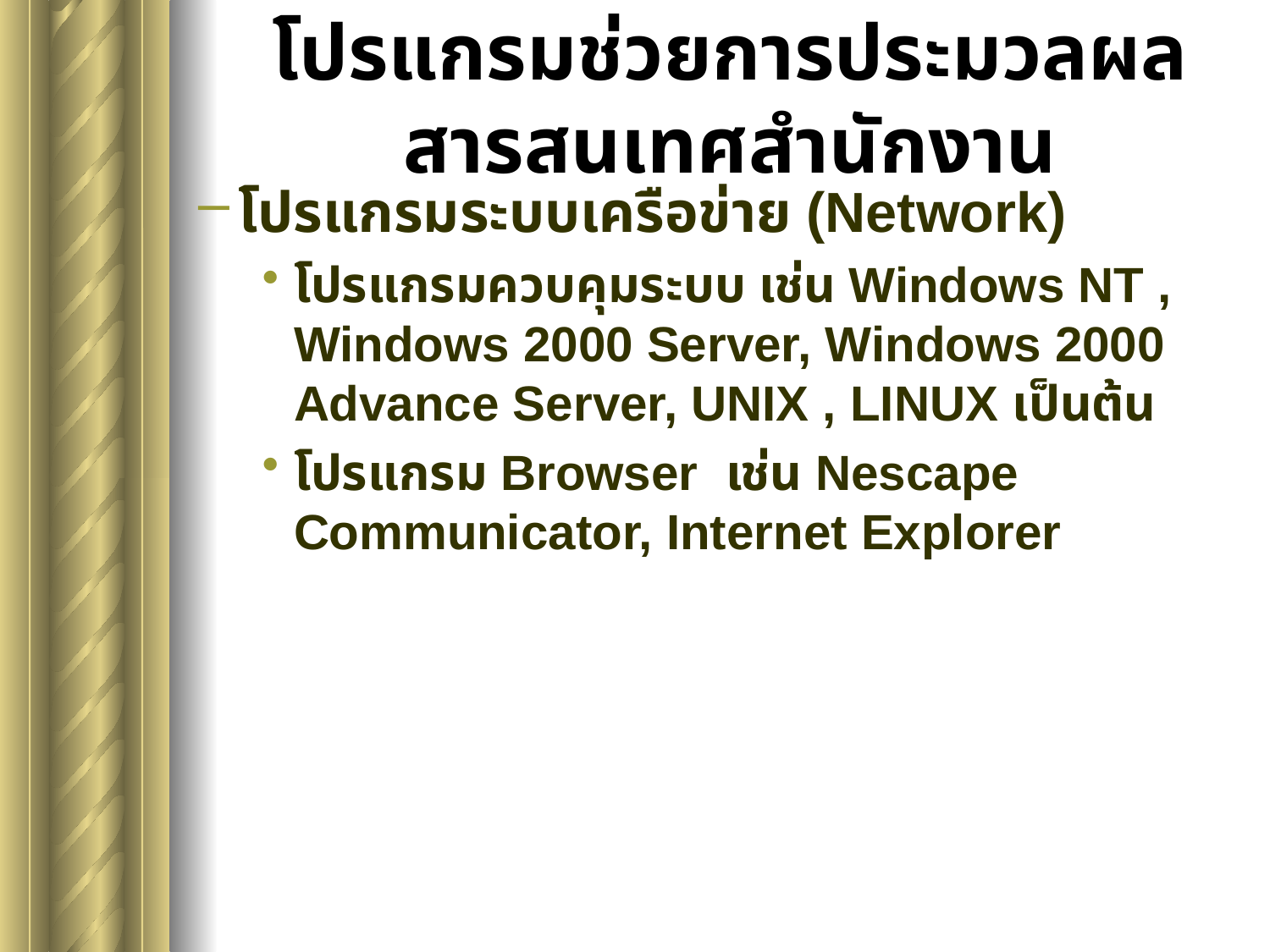

# โปรแกรมช่วยการประมวลผลสารสนเทศสำนักงาน
โปรแกรมระบบเครือข่าย (Network)
โปรแกรมควบคุมระบบ เช่น Windows NT , Windows 2000 Server, Windows 2000 Advance Server, UNIX , LINUX เป็นต้น
โปรแกรม Browser  เช่น Nescape Communicator, Internet Explorer